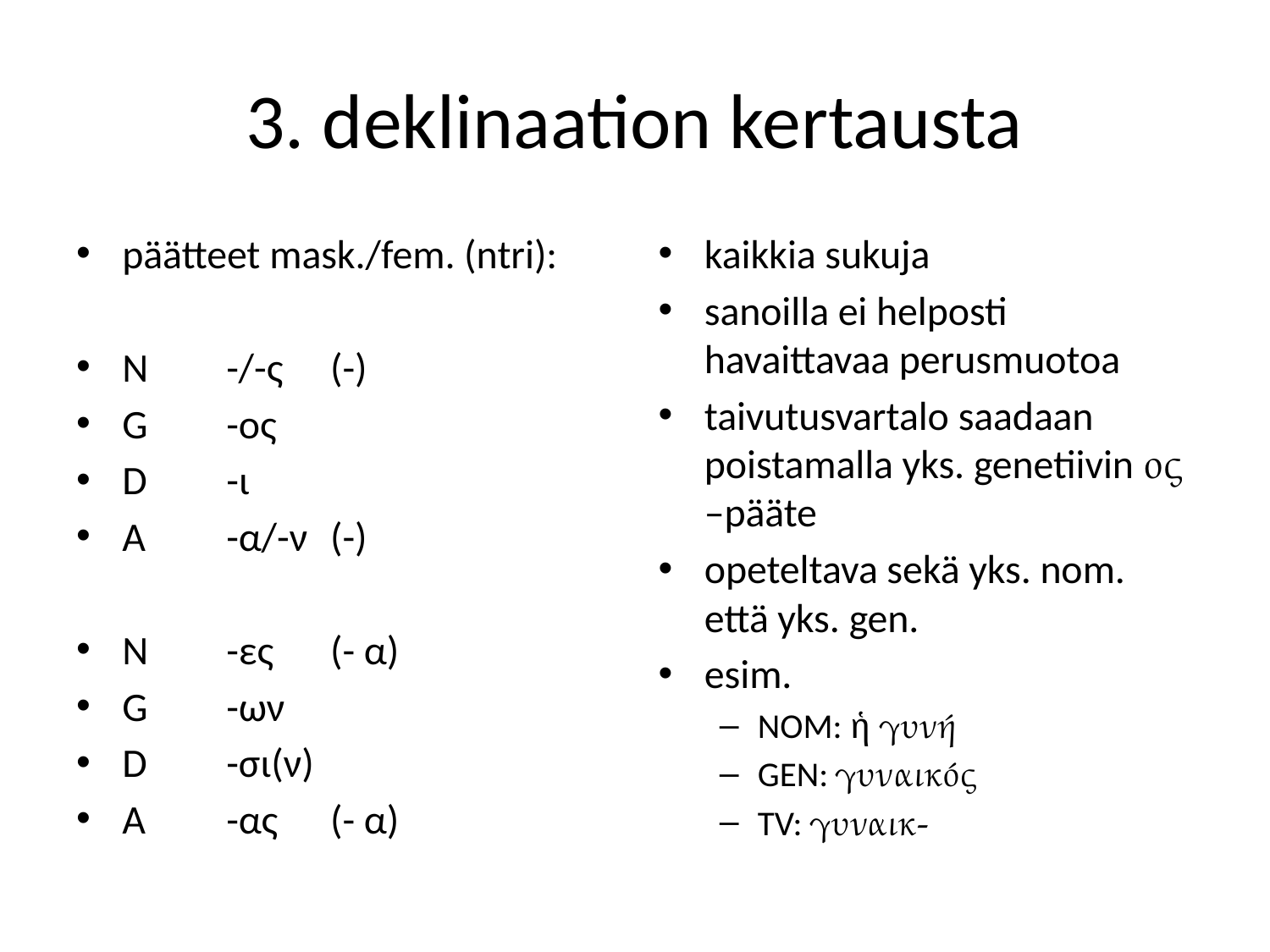

# 3. deklinaation kertausta
päätteet mask./fem. (ntri):

N 	-/-ς	(-)
G 	-ος
D 	-ι
A 	-α/-ν	(-)

N 	-ες	(- α)
G 	-ων
D 	-σι(ν)
A 	-ας	(- α)

kaikkia sukuja
sanoilla ei helposti havaittavaa perusmuotoa
taivutusvartalo saadaan poistamalla yks. genetiivin ος –pääte
opeteltava sekä yks. nom. että yks. gen.
esim.
NOM: ἡ γυνή
GEN: γυναικός
TV: γυναικ-